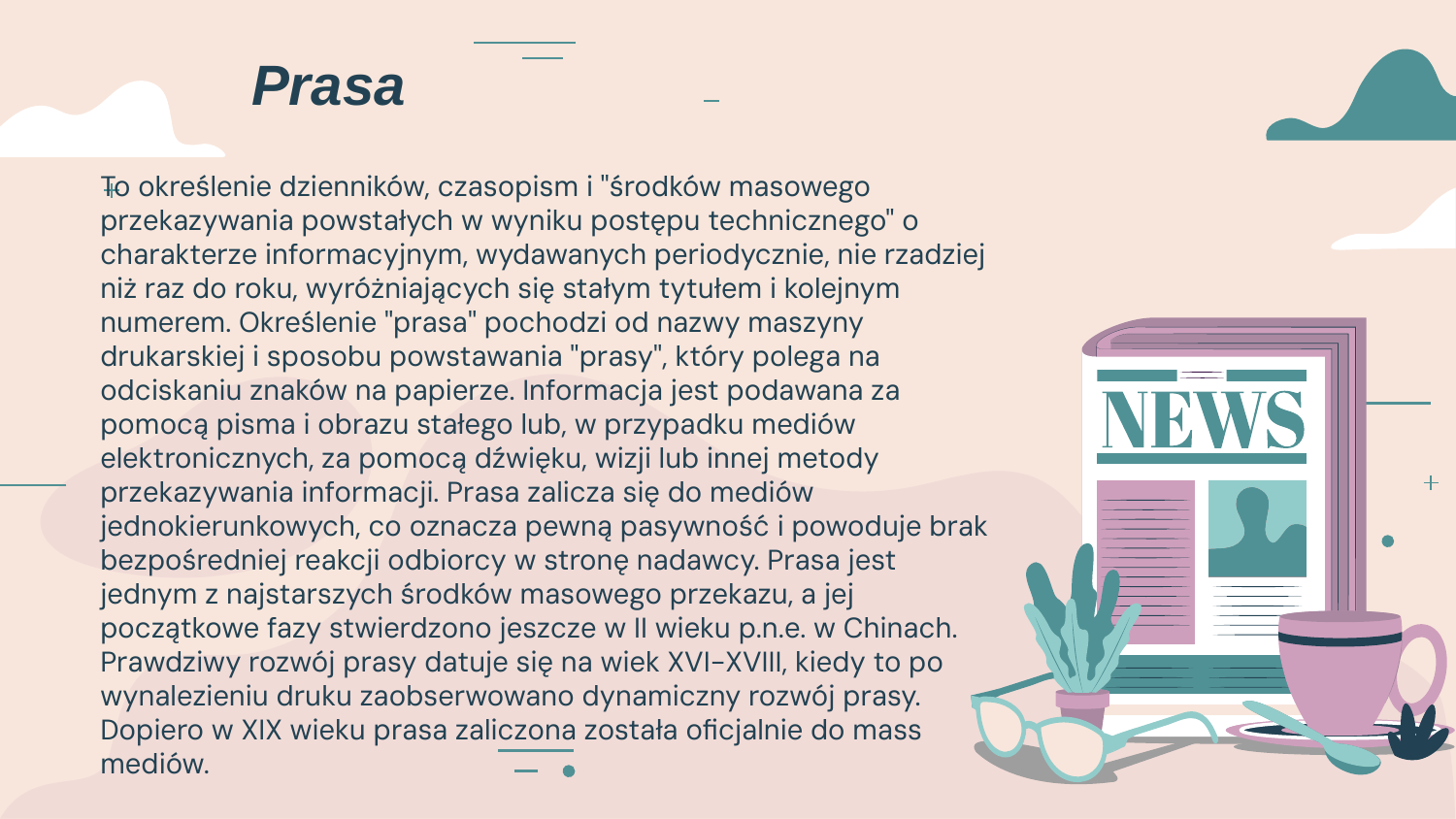

Prasa
To określenie dzienników, czasopism i "środków masowego przekazywania powstałych w wyniku postępu technicznego" o charakterze informacyjnym, wydawanych periodycznie, nie rzadziej niż raz do roku, wyróżniających się stałym tytułem i kolejnym numerem. Określenie "prasa" pochodzi od nazwy maszyny drukarskiej i sposobu powstawania "prasy", który polega na odciskaniu znaków na papierze. Informacja jest podawana za pomocą pisma i obrazu stałego lub, w przypadku mediów elektronicznych, za pomocą dźwięku, wizji lub innej metody przekazywania informacji. Prasa zalicza się do mediów jednokierunkowych, co oznacza pewną pasywność i powoduje brak bezpośredniej reakcji odbiorcy w stronę nadawcy. Prasa jest jednym z najstarszych środków masowego przekazu, a jej początkowe fazy stwierdzono jeszcze w II wieku p.n.e. w Chinach. Prawdziwy rozwój prasy datuje się na wiek XVI-XVIII, kiedy to po wynalezieniu druku zaobserwowano dynamiczny rozwój prasy. Dopiero w XIX wieku prasa zaliczona została oficjalnie do mass mediów.